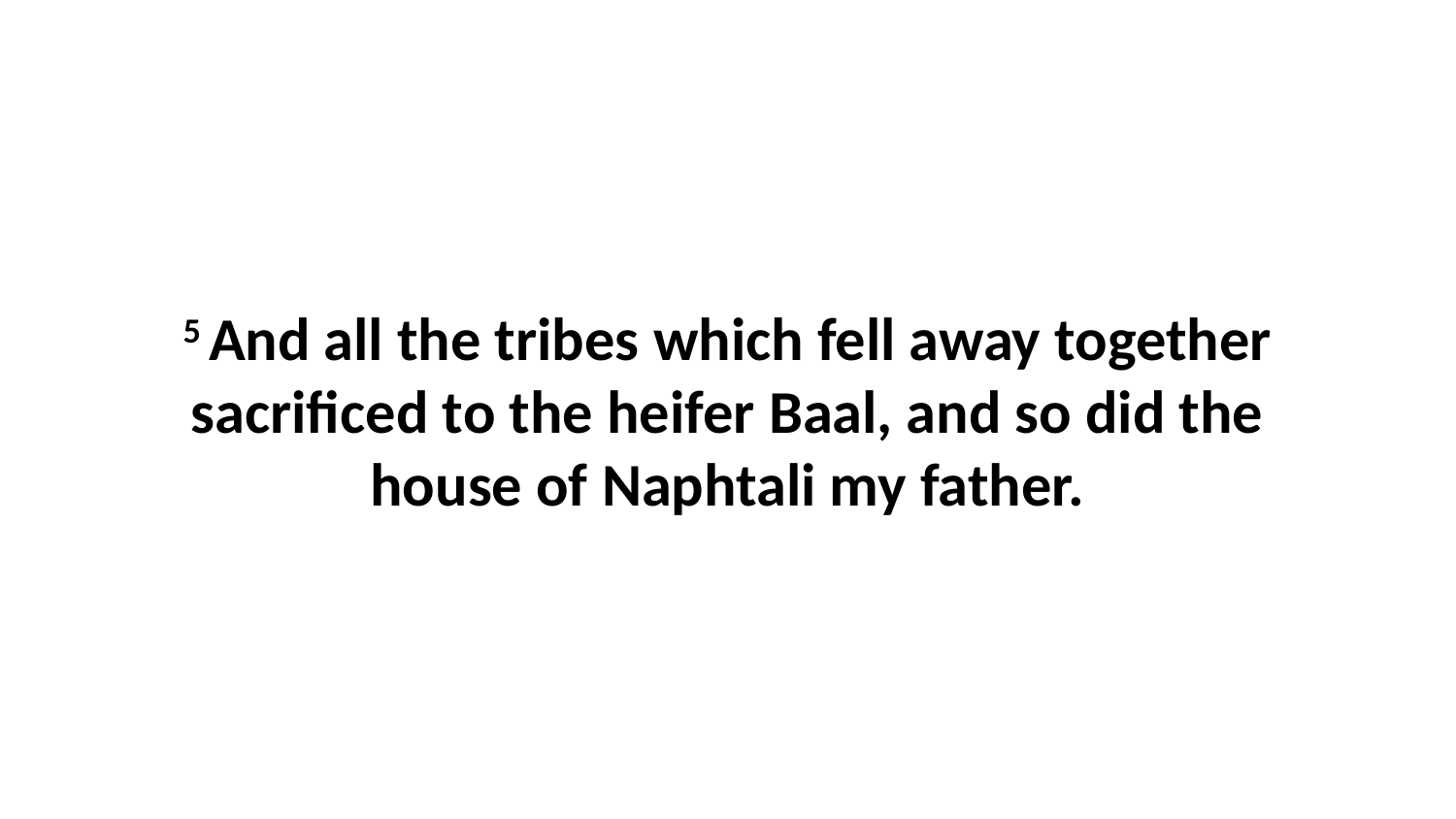

5 And all the tribes which fell away together sacrificed to the heifer Baal, and so did the house of Naphtali my father.